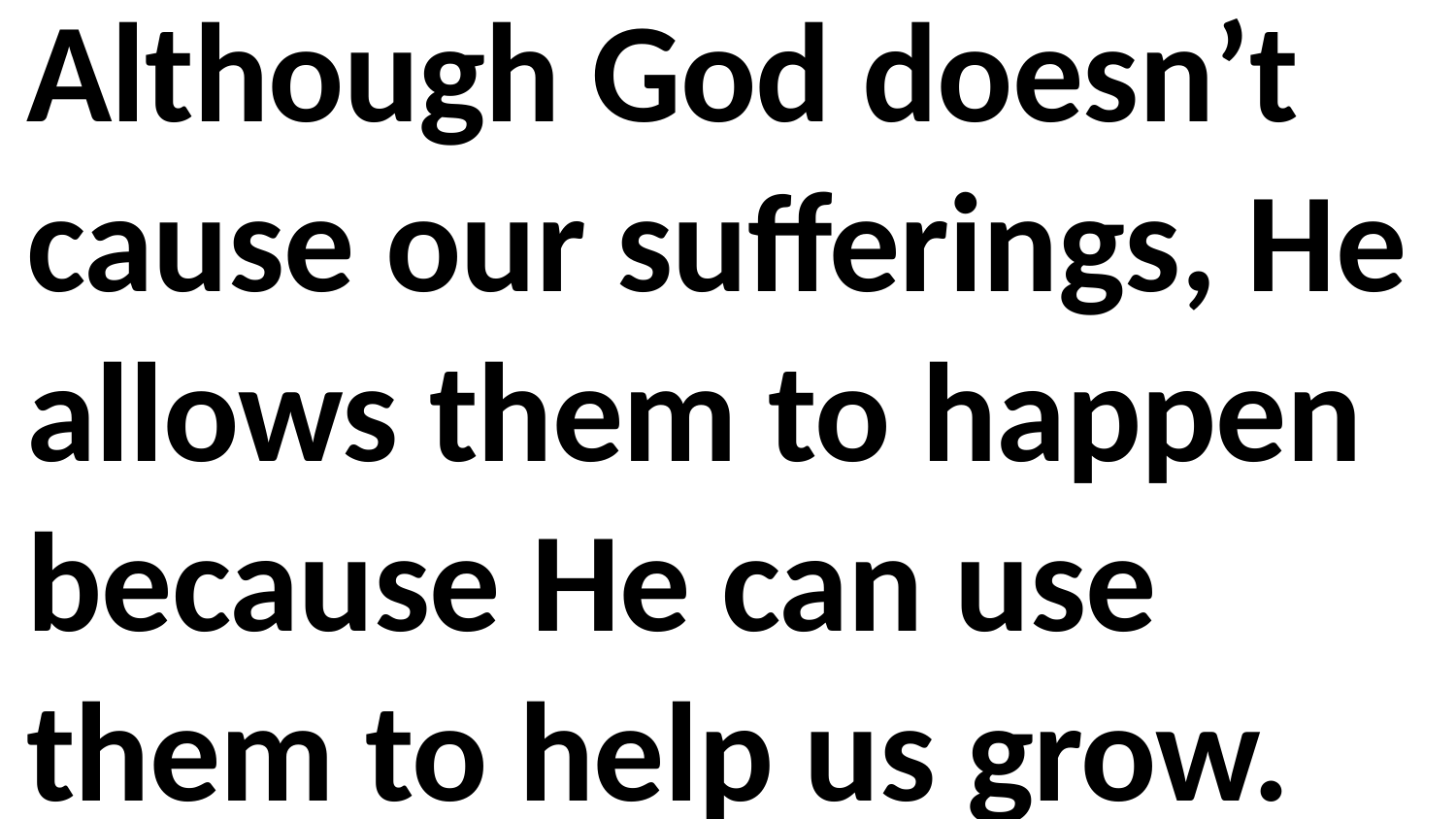

Although God doesn’t cause our sufferings, He allows them to happen because He can use them to help us grow.